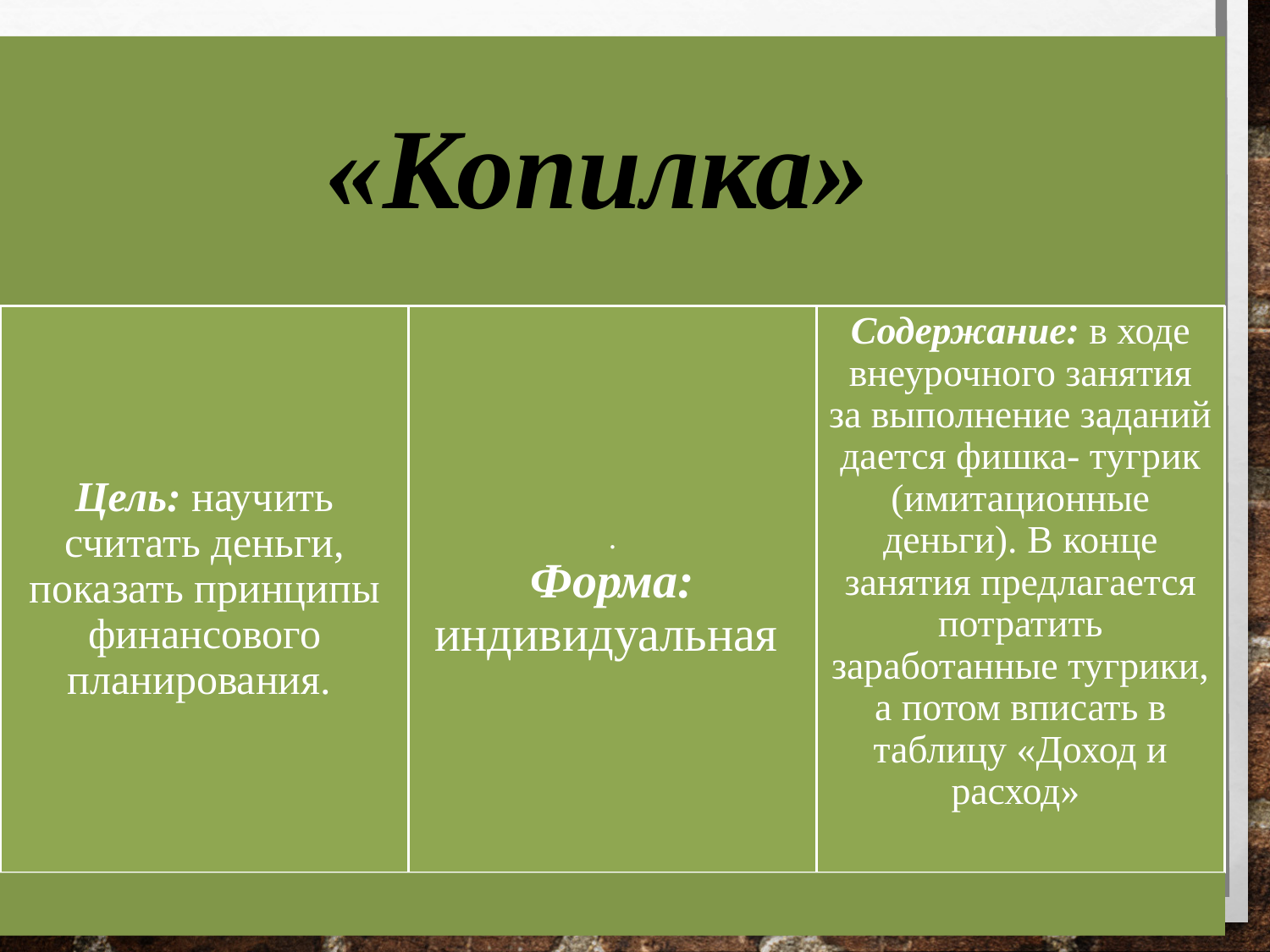

«Копилка»
Цель: научить считать деньги, показать принципы финансового планирования.
.
Форма: индивидуальная
Содержание: в ходе внеурочного занятия за выполнение заданий дается фишка- тугрик (имитационные деньги). В конце занятия предлагается потратить заработанные тугрики, а потом вписать в таблицу «Доход и расход»

Игровой прием работа
#